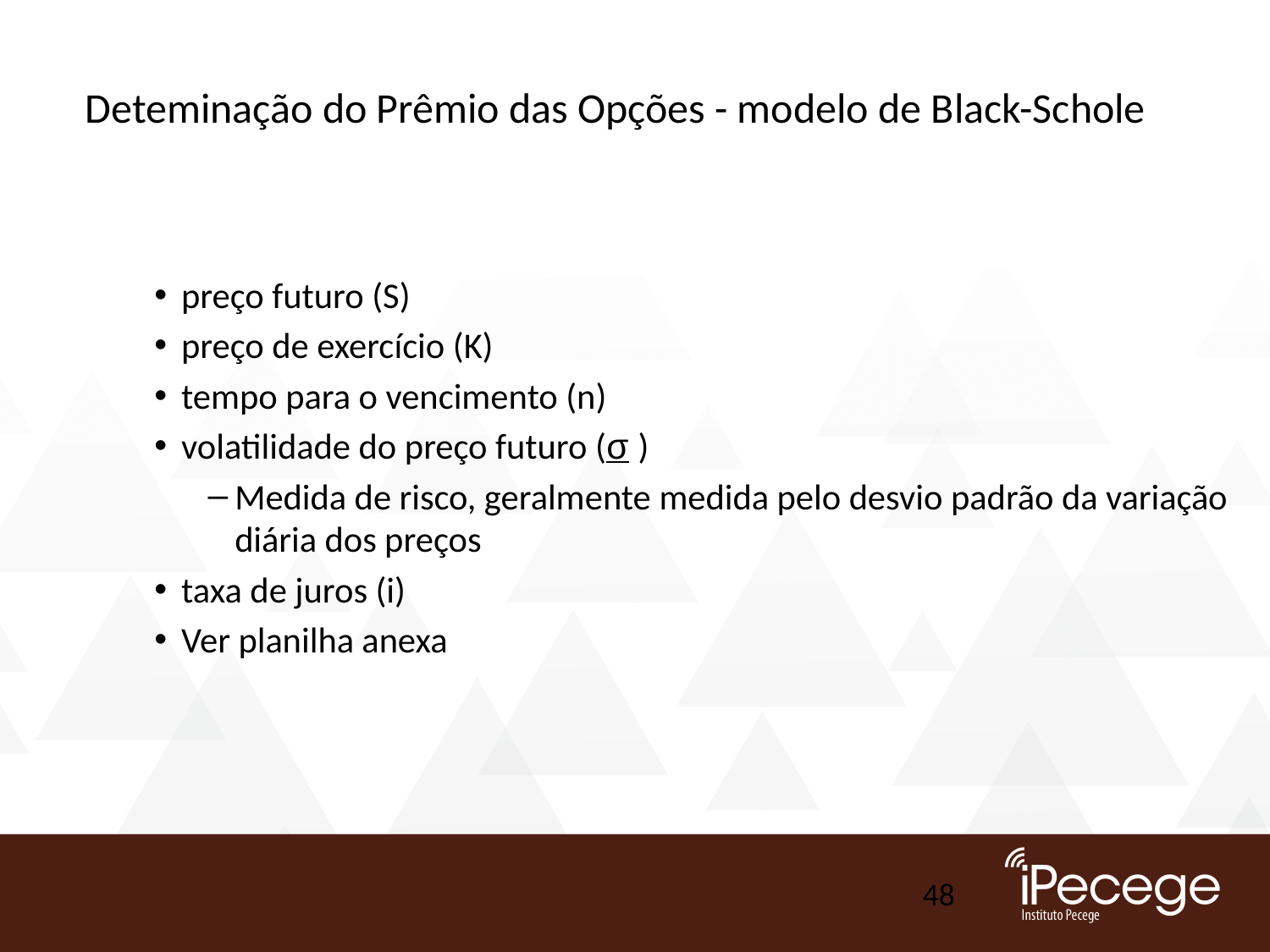

# Deteminação do Prêmio das Opções - modelo de Black-Schole

preço futuro (S)
preço de exercício (K)
tempo para o vencimento (n)
volatilidade do preço futuro (σ  )
Medida de risco, geralmente medida pelo desvio padrão da variação diária dos preços
taxa de juros (i)
Ver planilha anexa

48